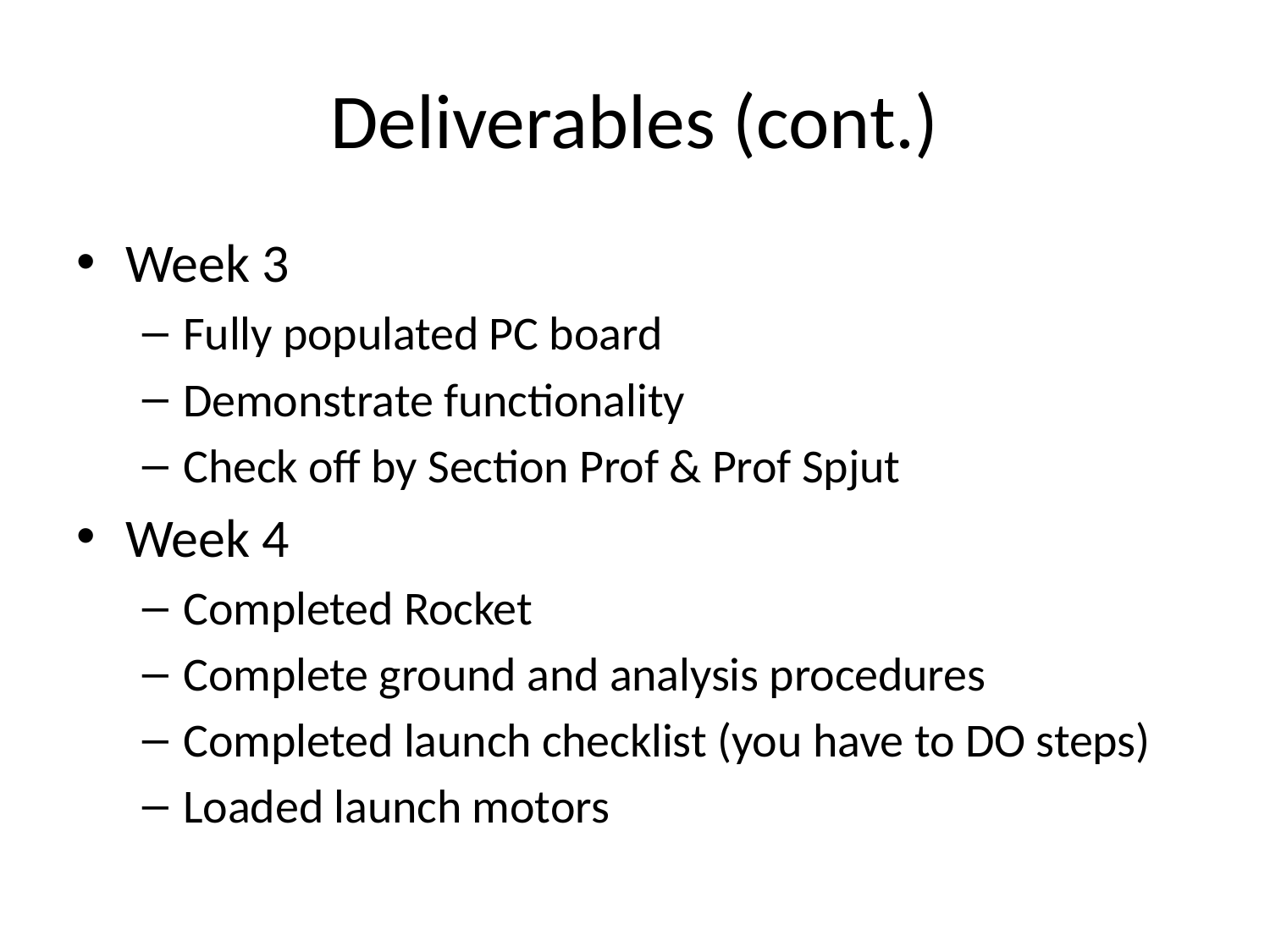

# Deliverables (cont.)
Week 3
Fully populated PC board
Demonstrate functionality
Check off by Section Prof & Prof Spjut
Week 4
Completed Rocket
Complete ground and analysis procedures
Completed launch checklist (you have to DO steps)
Loaded launch motors